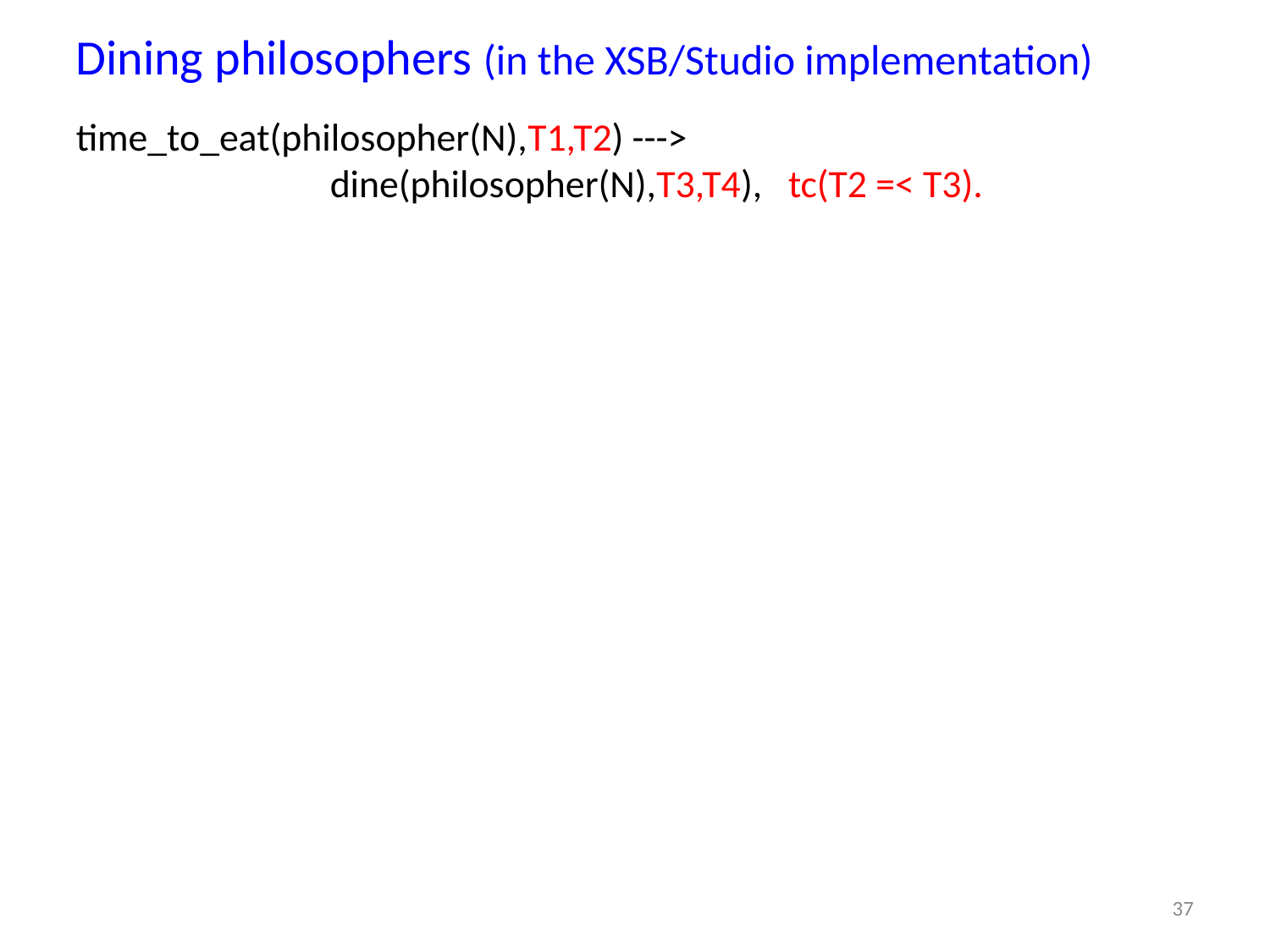

# Dining philosophers (in the XSB/Studio implementation)
time_to_eat(philosopher(N),T1,T2) --->
 		dine(philosopher(N),T3,T4),   tc(T2 =< T3).

37